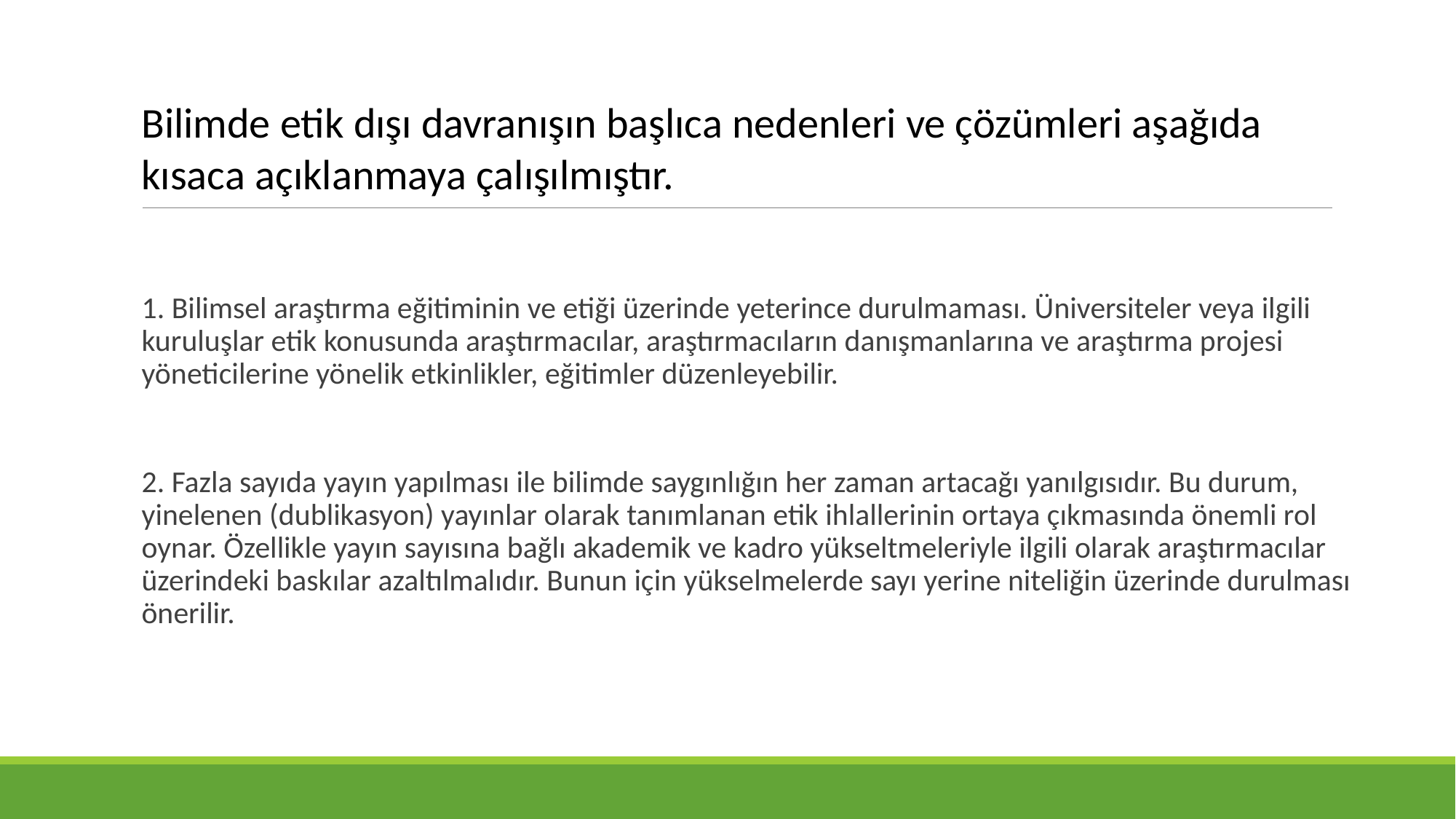

Bilimde etik dışı davranışın başlıca nedenleri ve çözümleri aşağıda kısaca açıklanmaya çalışılmıştır.

1. Bilimsel araştırma eğitiminin ve etiği üzerinde yeterince durulmaması. Üniversiteler veya ilgili kuruluşlar etik konusunda araştırmacılar, araştırmacıların danışmanlarına ve araştırma projesi yöneticilerine yönelik etkinlikler, eğitimler düzenleyebilir.

2. Fazla sayıda yayın yapılması ile bilimde saygınlığın her zaman artacağı yanılgısıdır. Bu durum, yinelenen (dublikasyon) yayınlar olarak tanımlanan etik ihlallerinin ortaya çıkmasında önemli rol oynar. Özellikle yayın sayısına bağlı akademik ve kadro yükseltmeleriyle ilgili olarak araştırmacılar üzerindeki baskılar azaltılmalıdır. Bunun için yükselmelerde sayı yerine niteliğin üzerinde durulması önerilir.